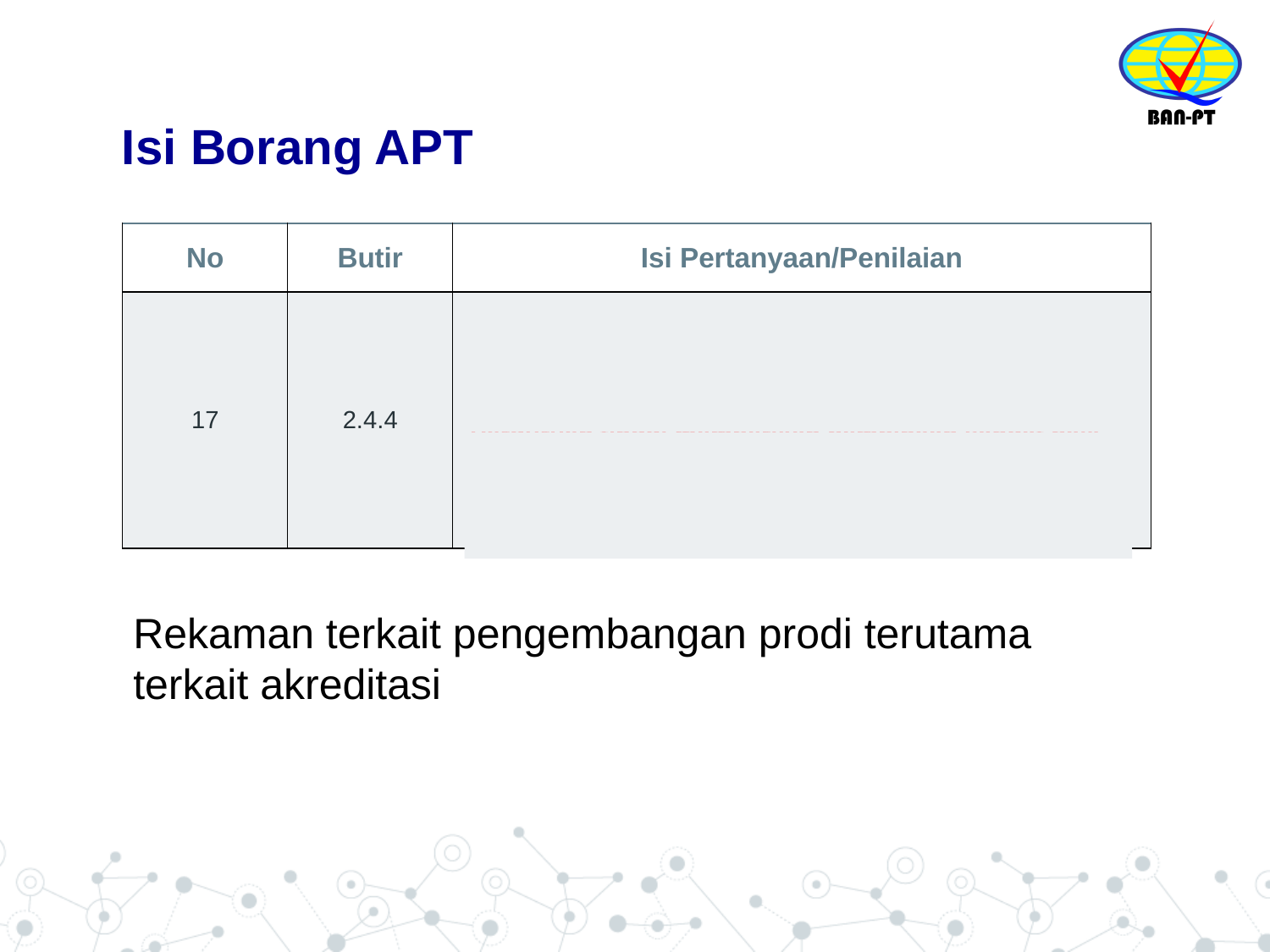

# Isi Borang APT
| No | Butir | Isi Pertanyaan/Penilaian |
| --- | --- | --- |
| 17 | 2.4.4 | Perguruan tinggi memiliki sistem pembinaan program studi yang mencakup: (1) pengembangan program studi, (2) penyusunan dokumen akreditasi dalam bentuk pelatihan, dana, dan informasi. Perguruan tinggi memberikan pembinaan sangat baik dalam: (1) pengembangan program studi, (2) penyusunan dokumen akreditasi dalam bentuk pelatihan, dana, dan informasi. |

Rekaman terkait pengembangan prodi terutama terkait akreditasi